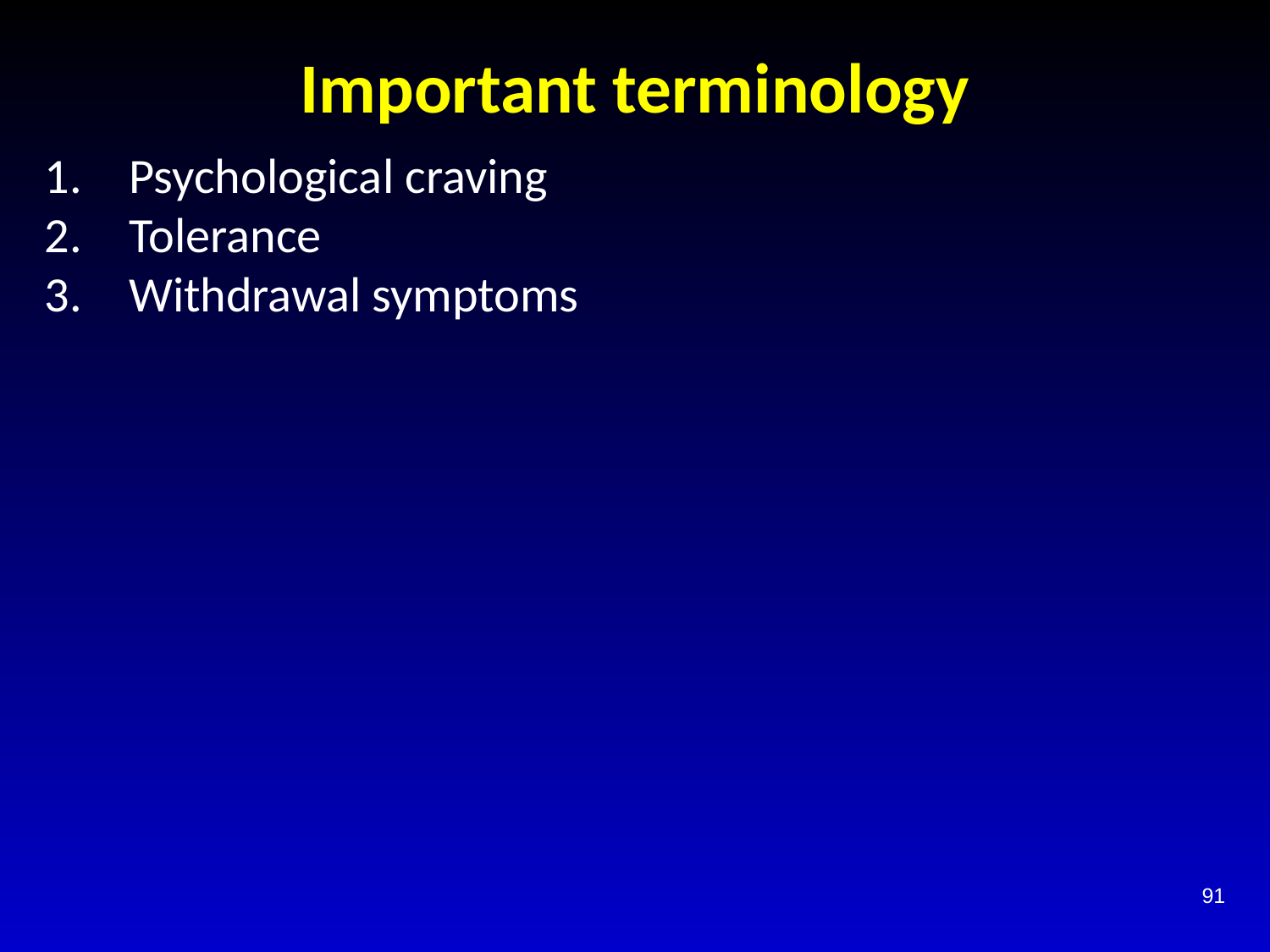

# Important terminology
Psychological craving
Tolerance
Withdrawal symptoms
91